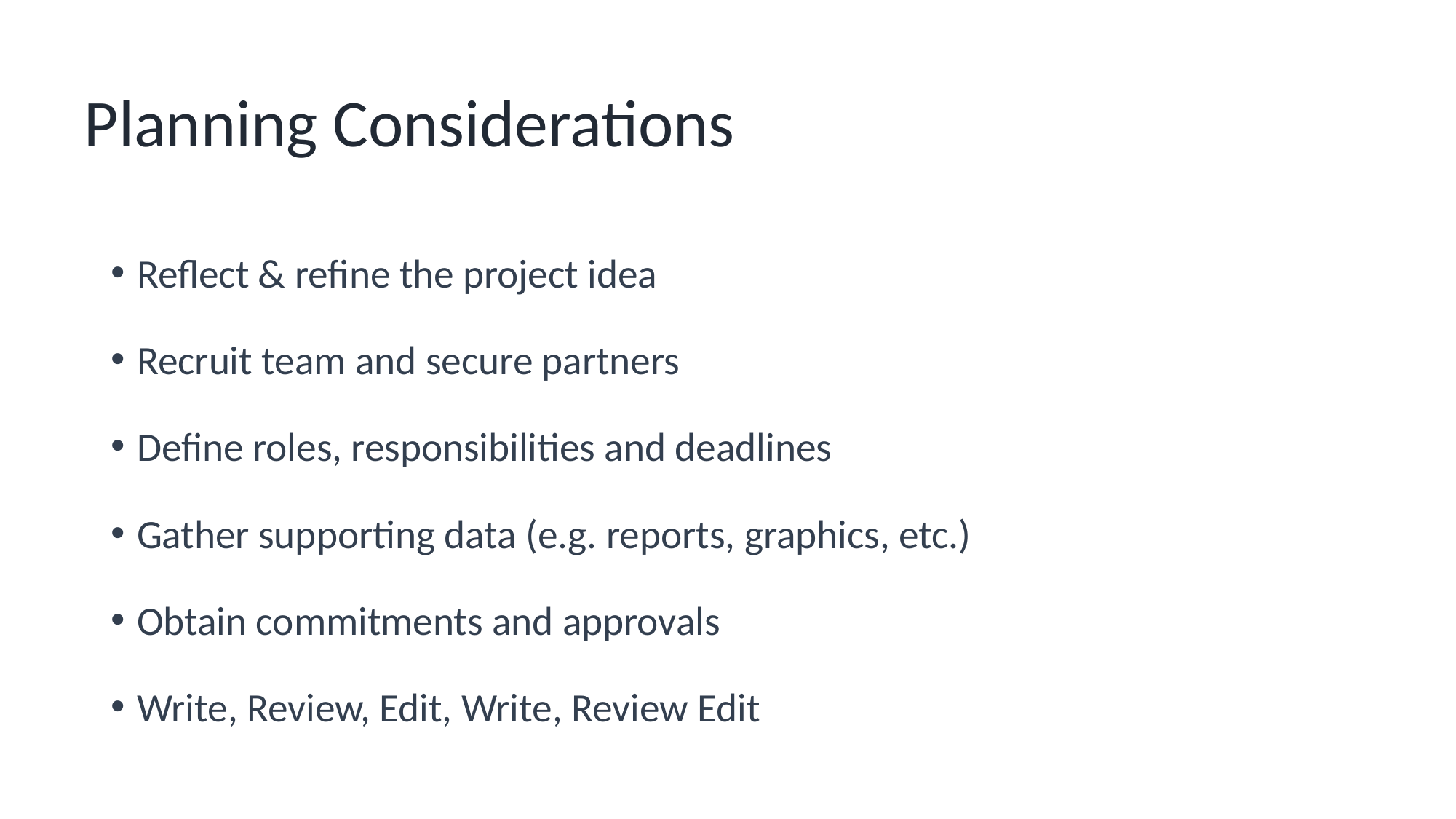

Planning Considerations
Reflect & refine the project idea
Recruit team and secure partners
Define roles, responsibilities and deadlines
Gather supporting data (e.g. reports, graphics, etc.)
Obtain commitments and approvals
Write, Review, Edit, Write, Review Edit